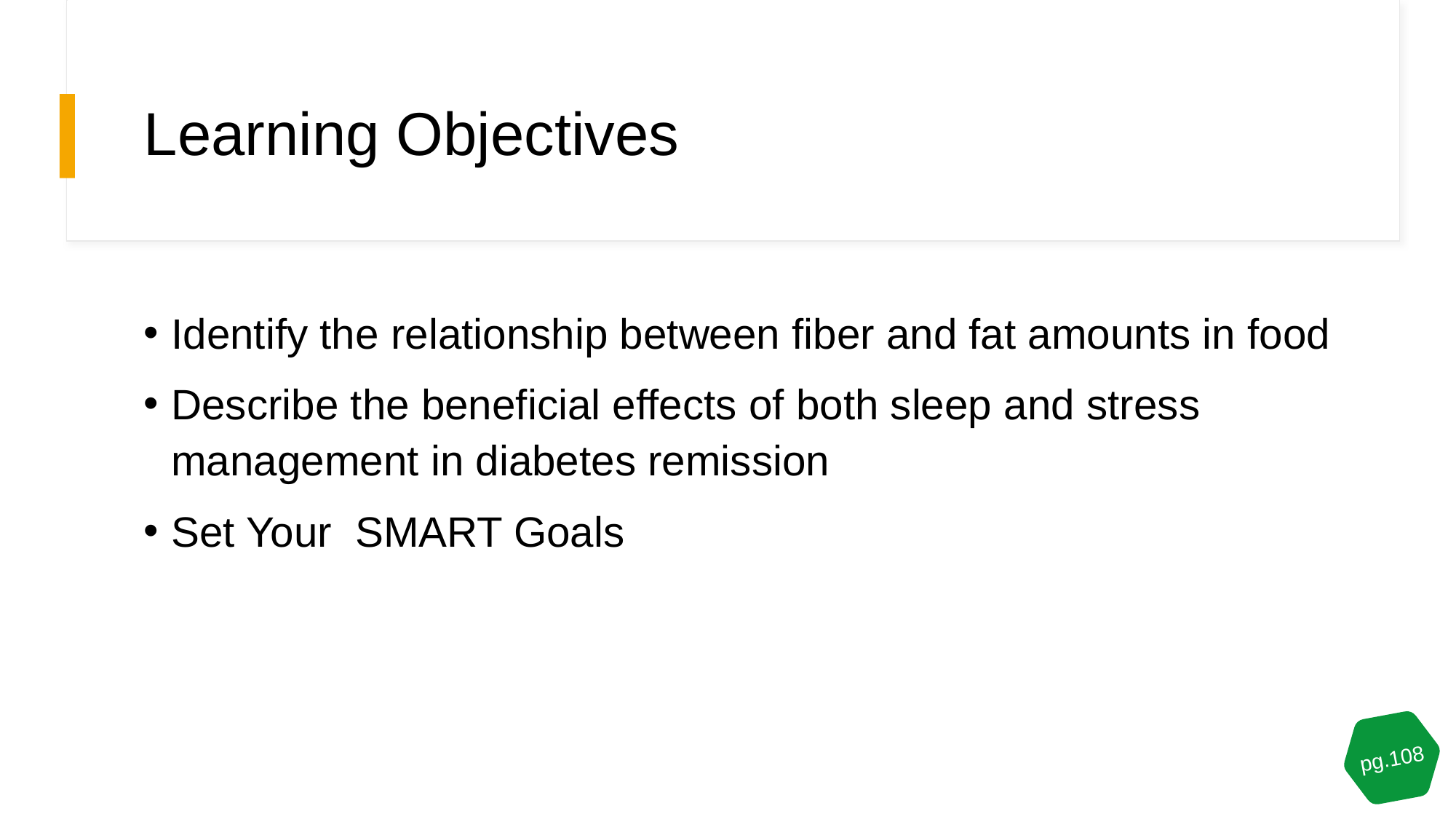

# Learning Objectives
Identify the relationship between fiber and fat amounts in food
Describe the beneficial effects of both sleep and stress management in diabetes remission
Set Your  SMART Goals
pg.108